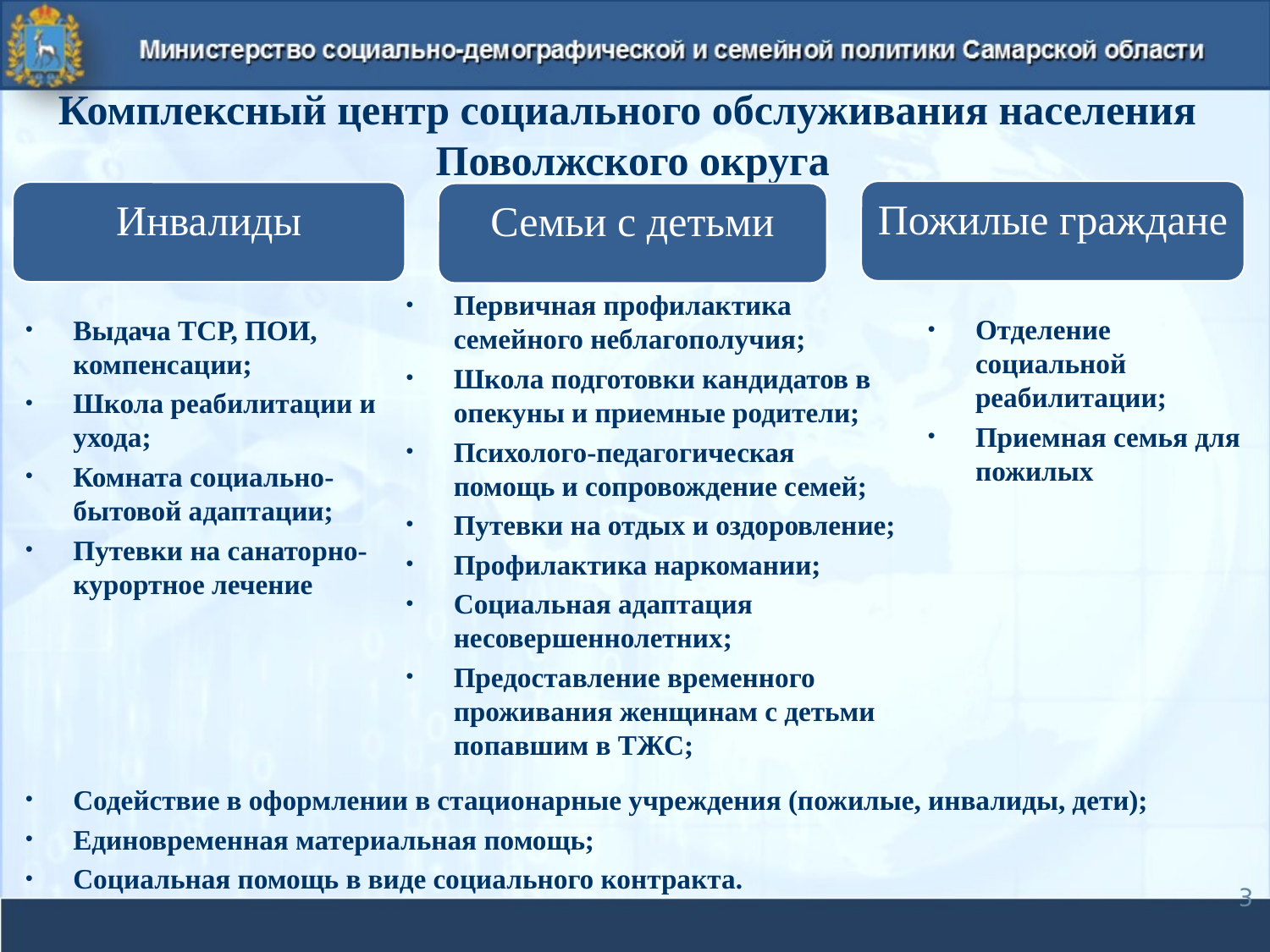

# Комплексный центр социального обслуживания населения Поволжского округа
Пожилые граждане
Инвалиды
Семьи с детьми
Первичная профилактика семейного неблагополучия;
Школа подготовки кандидатов в опекуны и приемные родители;
Психолого-педагогическая помощь и сопровождение семей;
Путевки на отдых и оздоровление;
Профилактика наркомании;
Социальная адаптация несовершеннолетних;
Предоставление временного проживания женщинам с детьми попавшим в ТЖС;

Отделение социальной реабилитации;
Приемная семья для пожилых

Выдача ТСР, ПОИ, компенсации;
Школа реабилитации и ухода;
Комната социально-бытовой адаптации;
Путевки на санаторно-курортное лечение

Содействие в оформлении в стационарные учреждения (пожилые, инвалиды, дети);
Единовременная материальная помощь;
Социальная помощь в виде социального контракта.

3